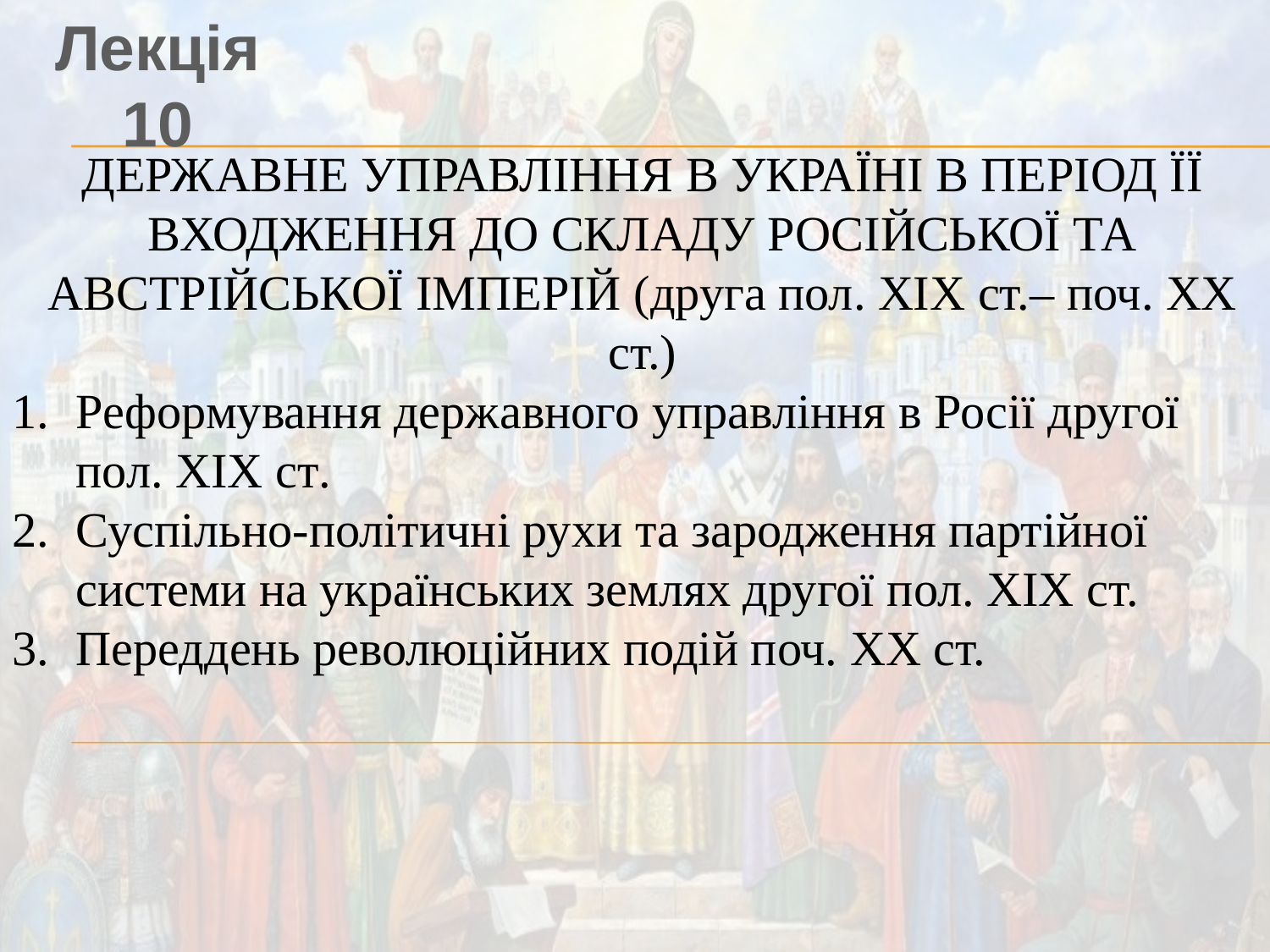

Лекція 10
ДЕРЖАВНЕ УПРАВЛІННЯ В УКРАЇНІ В ПЕРІОД ЇЇ ВХОДЖЕННЯ ДО СКЛАДУ РОСІЙСЬКОЇ ТА АВСТРІЙСЬКОЇ ІМПЕРІЙ (друга пол. XIX ст.– поч. XX ст.)
Реформування державного управління в Росії другої пол. XIX ст.
Суспільно-політичні рухи та зародження партійної системи на українських землях другої пол. XIX ст.
Переддень революційних подій поч. XX ст.